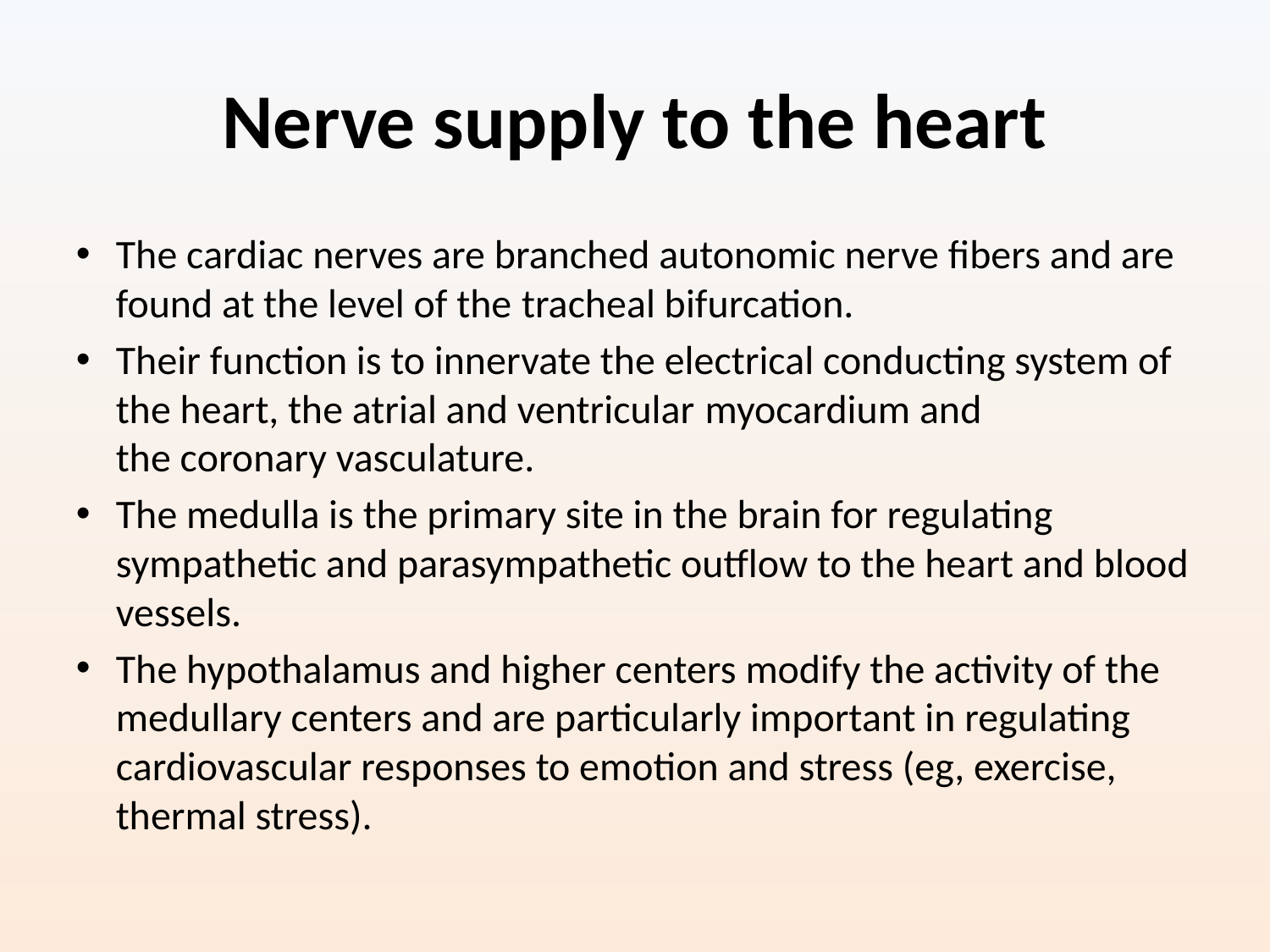

# Nerve supply to the heart
The cardiac nerves are branched autonomic nerve fibers and are found at the level of the tracheal bifurcation.
Their function is to innervate the electrical conducting system of the heart, the atrial and ventricular myocardium and the coronary vasculature.
The medulla is the primary site in the brain for regulating sympathetic and parasympathetic outflow to the heart and blood vessels.
The hypothalamus and higher centers modify the activity of the medullary centers and are particularly important in regulating cardiovascular responses to emotion and stress (eg, exercise, thermal stress).